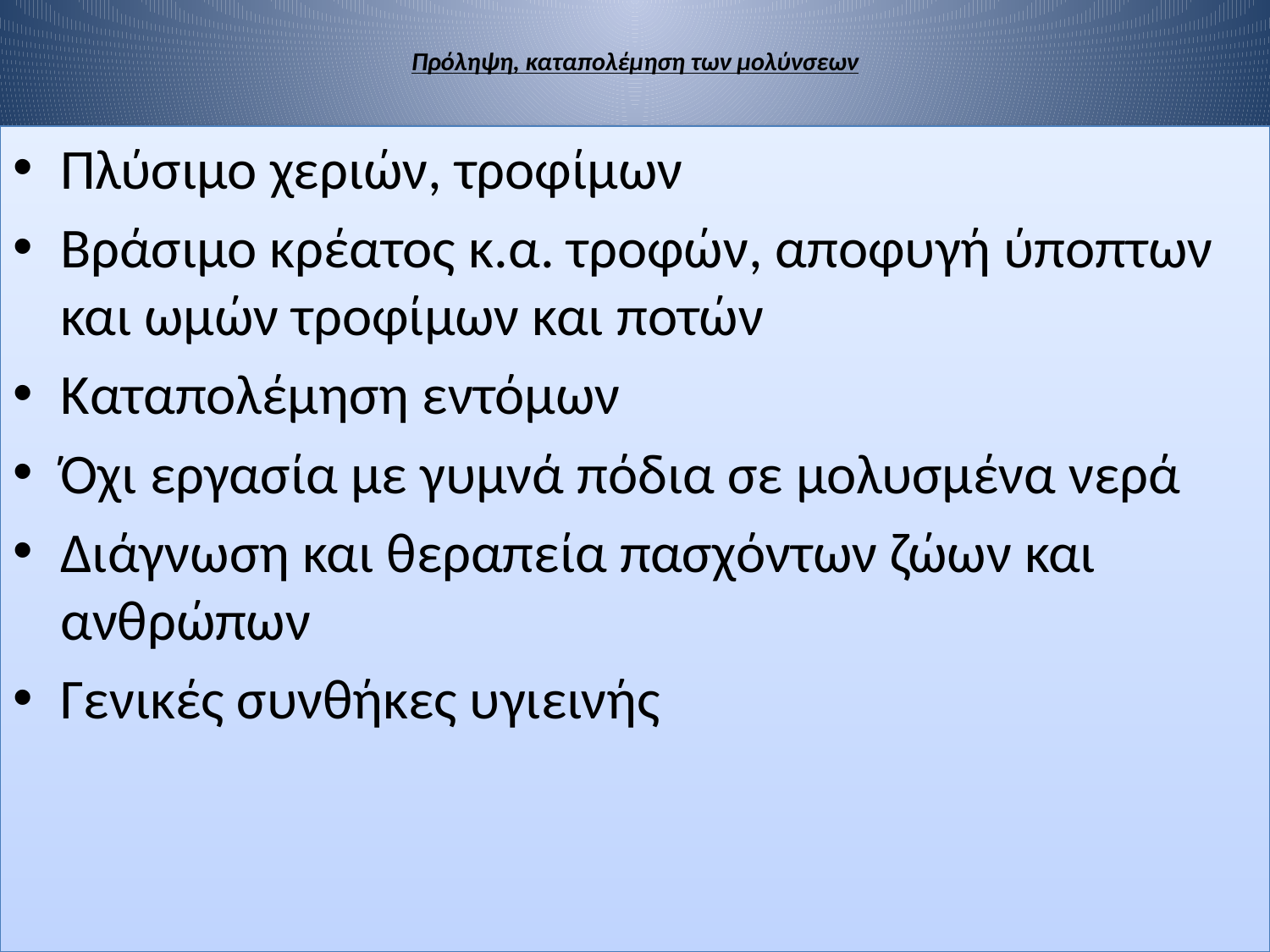

# Πρόληψη, καταπολέμηση των μολύνσεων
Πλύσιμο χεριών, τροφίμων
Βράσιμο κρέατος κ.α. τροφών, αποφυγή ύποπτων και ωμών τροφίμων και ποτών
Καταπολέμηση εντόμων
Όχι εργασία με γυμνά πόδια σε μολυσμένα νερά
Διάγνωση και θεραπεία πασχόντων ζώων και ανθρώπων
Γενικές συνθήκες υγιεινής